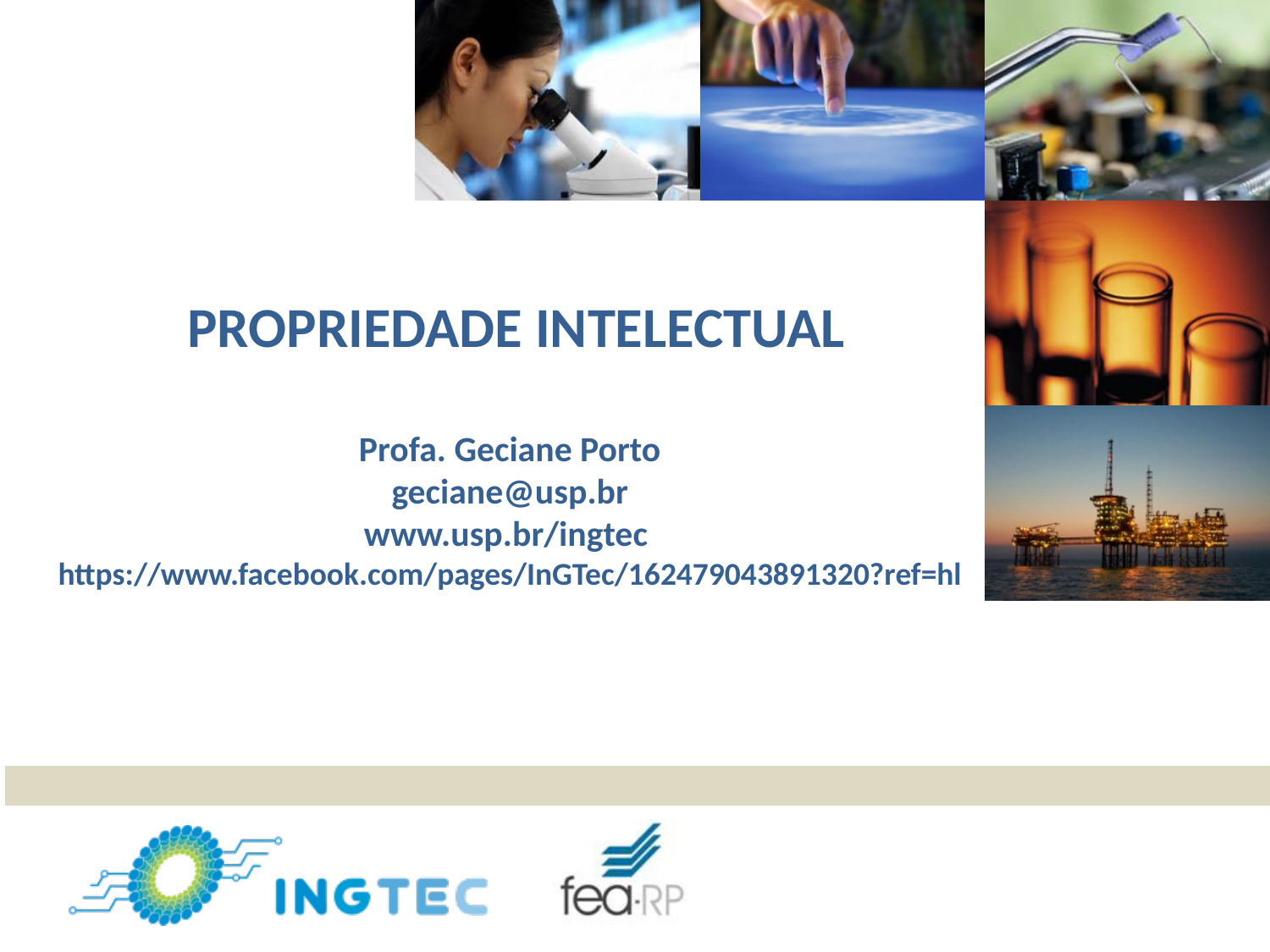

# PROPRIEDADE INTELECTUAL Profa. Geciane Porto geciane@usp.br www.usp.br/ingtec https://www.facebook.com/pages/InGTec/162479043891320?ref=hl